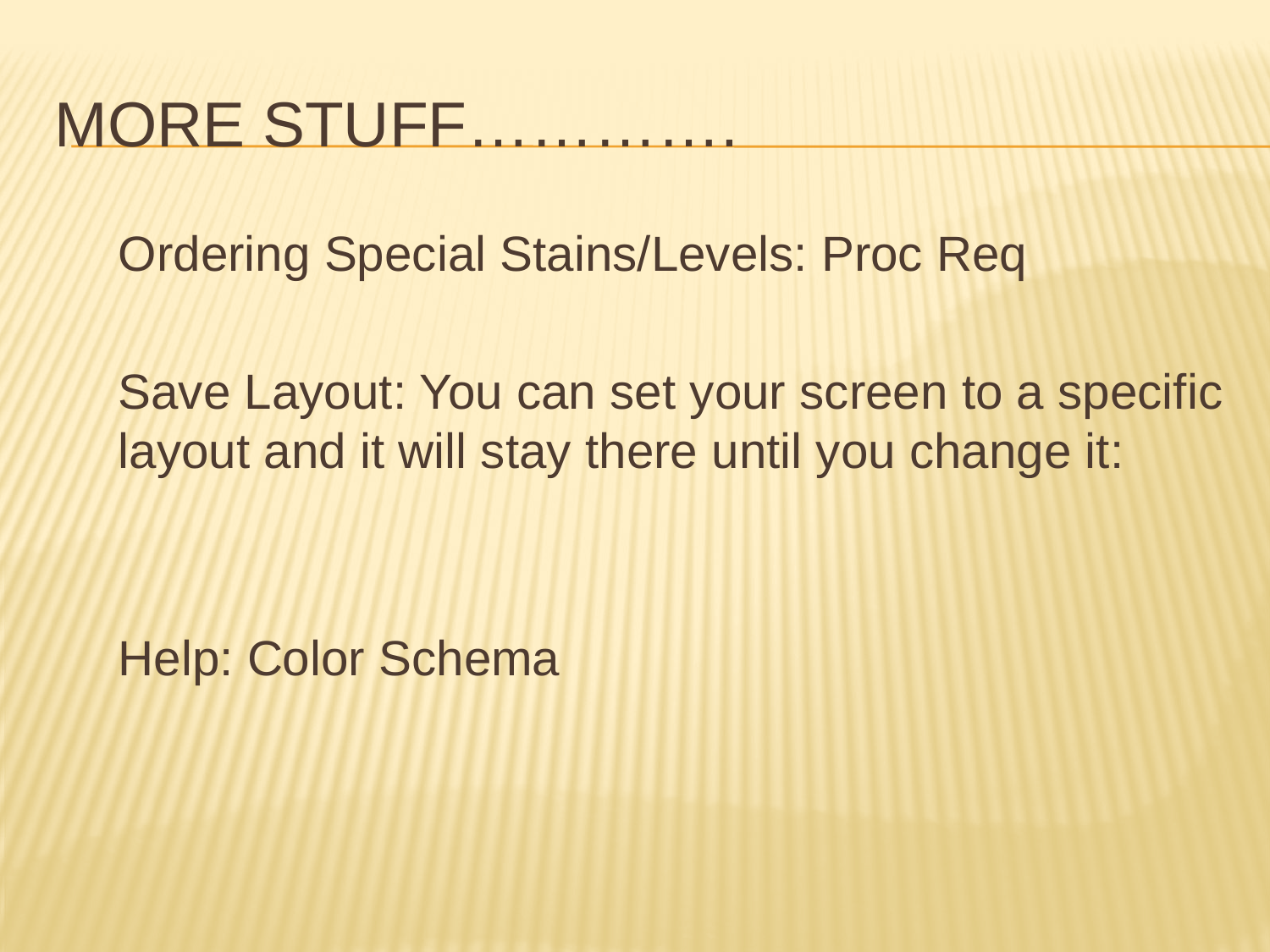

# More stuff………….
Ordering Special Stains/Levels: Proc Req

Save Layout: You can set your screen to a specific layout and it will stay there until you change it:

Help: Color Schema